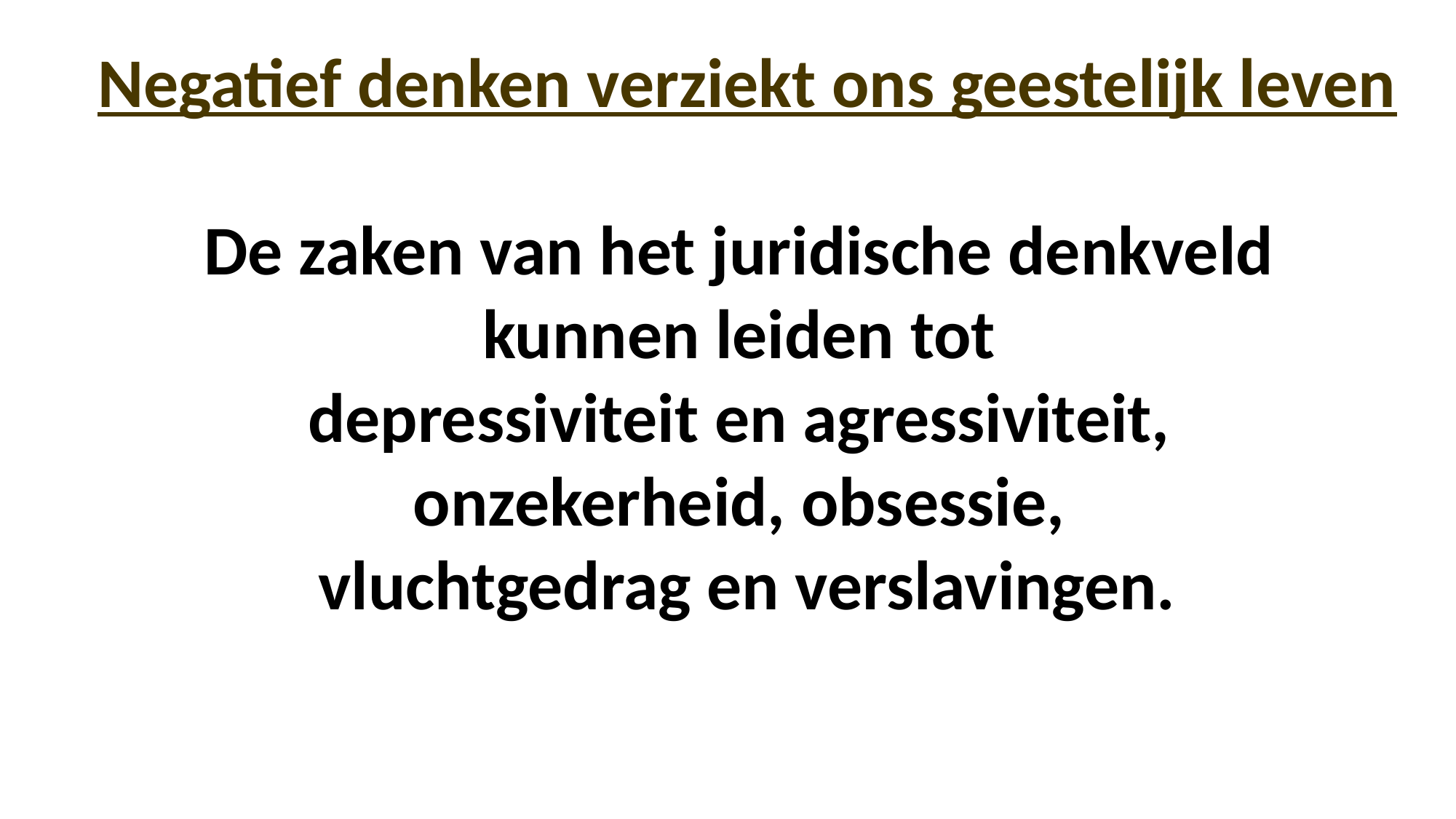

Negatief denken verziekt ons geestelijk leven

De zaken van het juridische denkveld
kunnen leiden tot
depressiviteit en agressiviteit,
onzekerheid, obsessie,
vluchtgedrag en verslavingen.